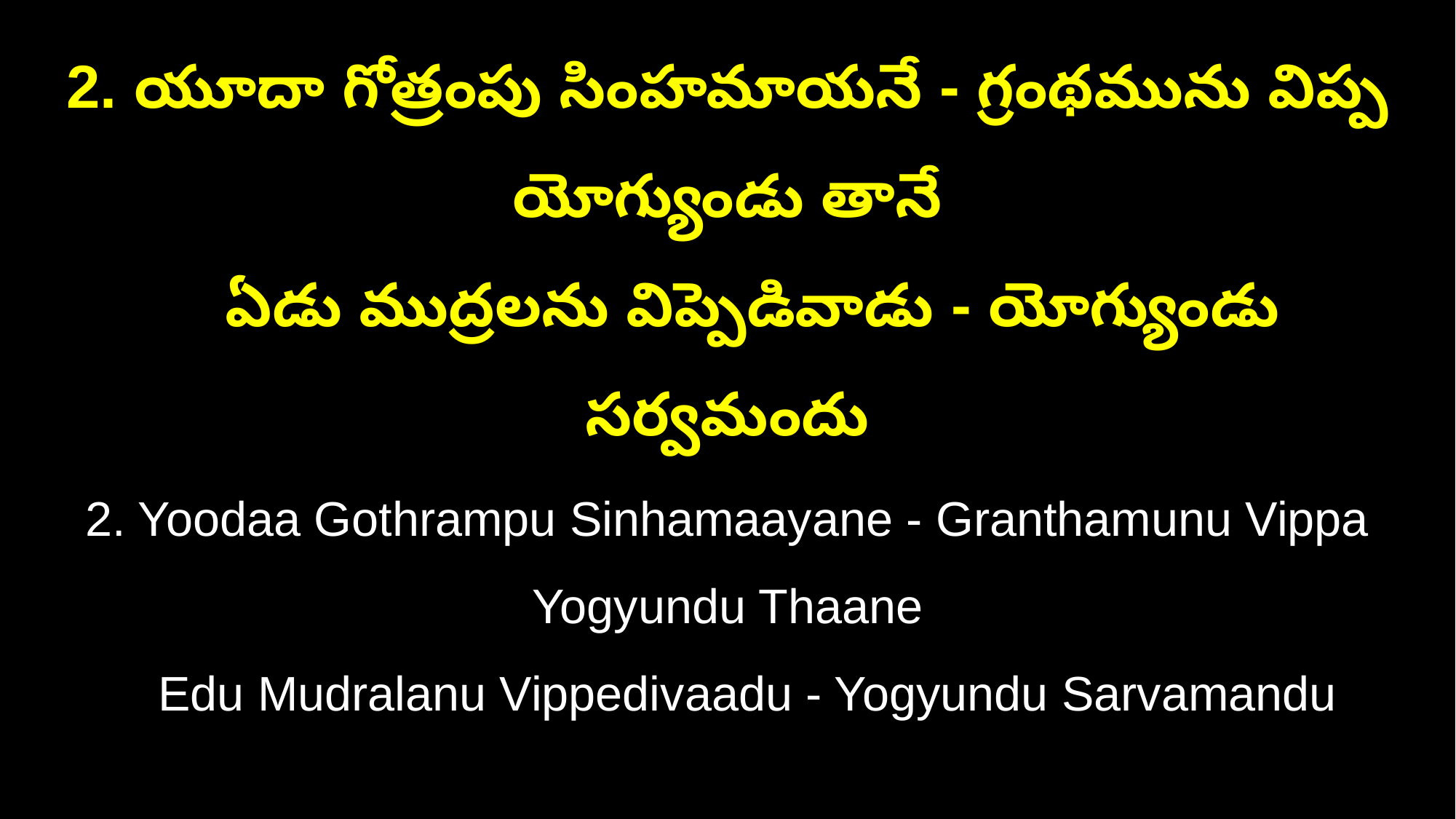

2. యూదా గోత్రంపు సింహమాయనే - గ్రంథమును విప్ప యోగ్యుండు తానే
   ఏడు ముద్రలను విప్పెడివాడు - యోగ్యుండు సర్వమందు
2. Yoodaa Gothrampu Sinhamaayane - Granthamunu Vippa Yogyundu Thaane
   Edu Mudralanu Vippedivaadu - Yogyundu Sarvamandu